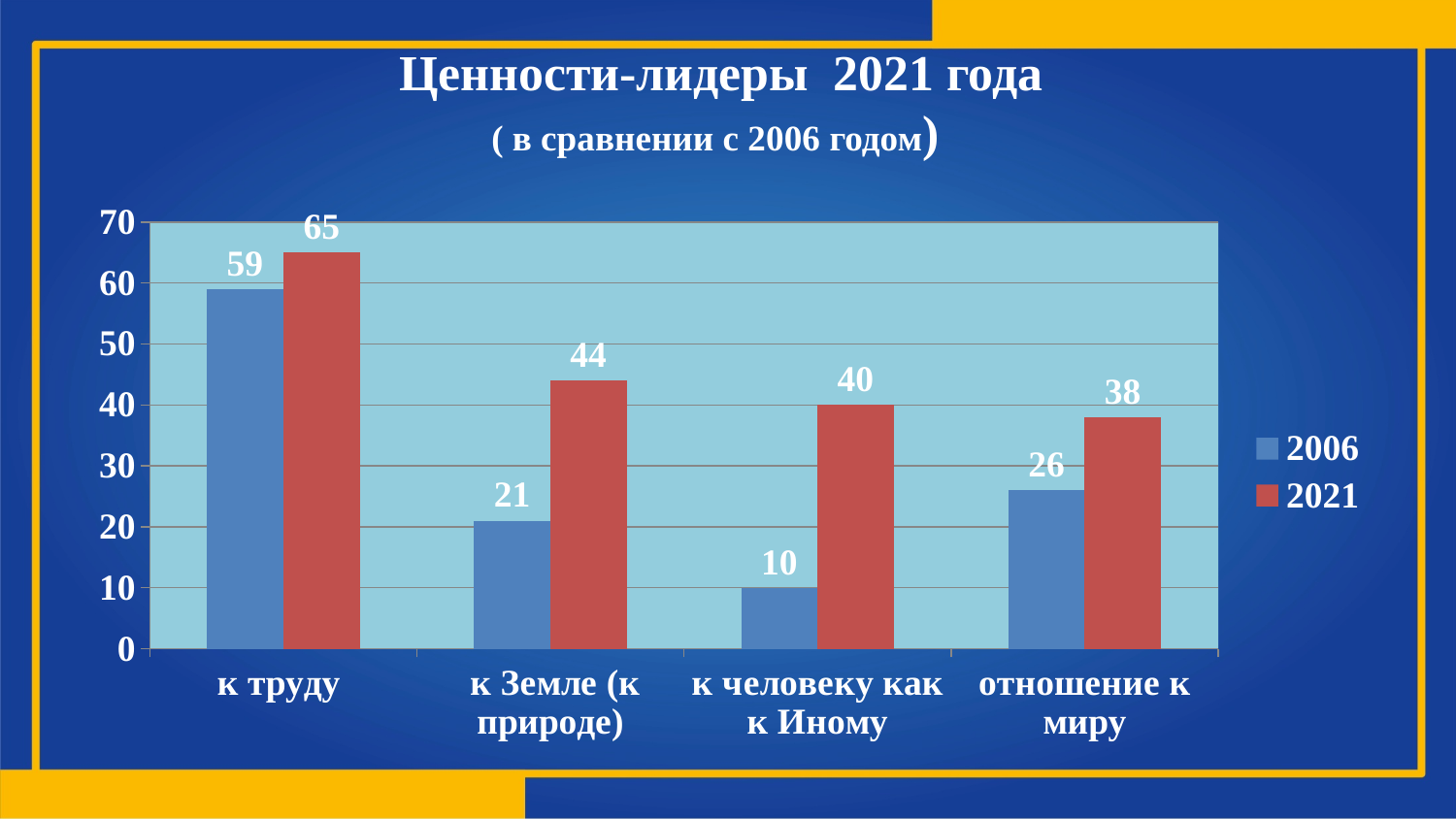

# Ценности-лидеры  2021 года ( в сравнении с 2006 годом)

### Chart

| Category | 2006 | 2021 |
|---|---|---|
| к труду  | 59.0 | 65.0 |
|  к Земле (к природе) | 21.0 | 44.0 |
| к человеку как к Иному | 10.0 | 40.0 |
| отношение к миру | 26.0 | 38.0 |